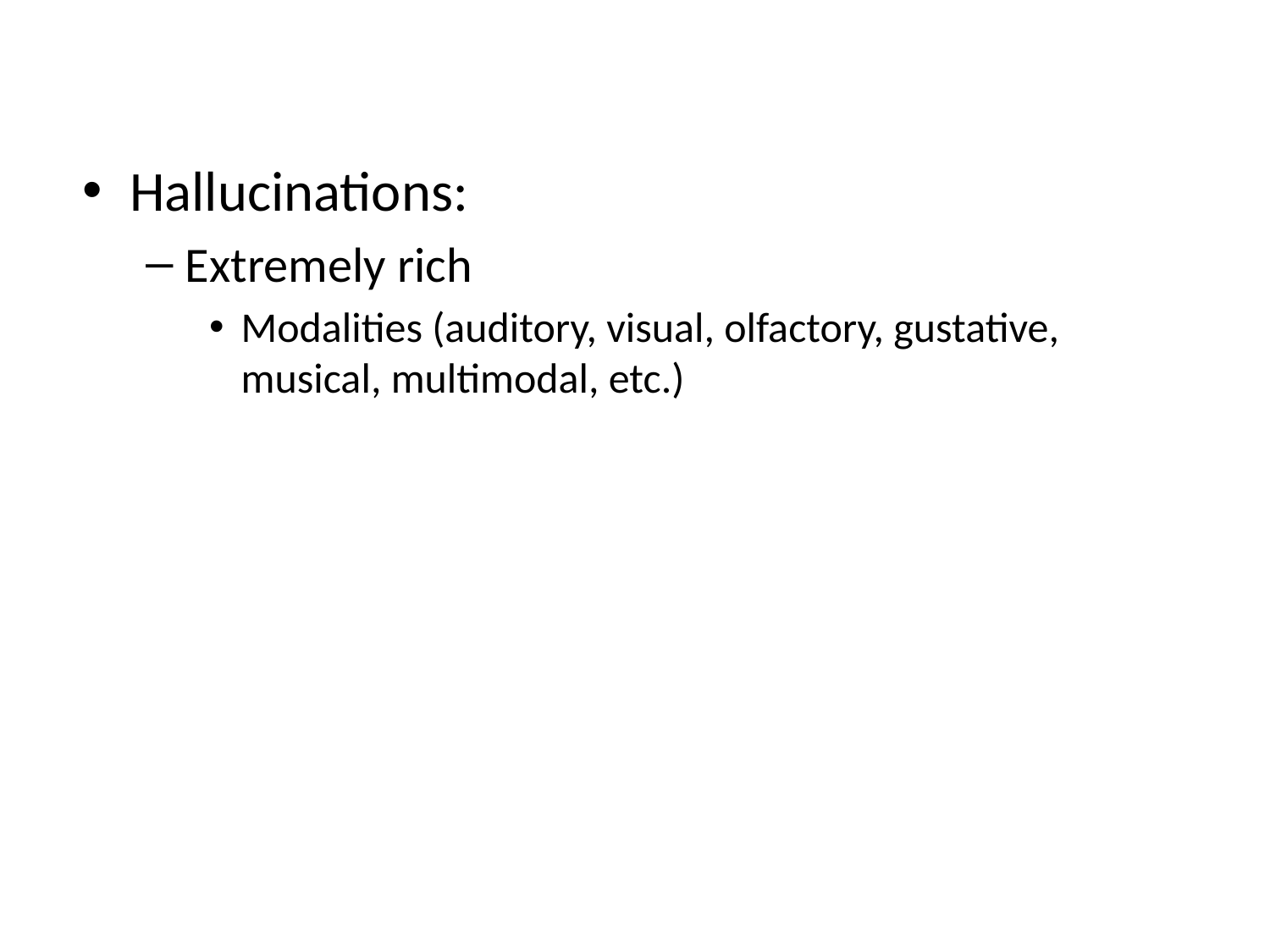

Hallucinations:
Extremely rich
Modalities (auditory, visual, olfactory, gustative, musical, multimodal, etc.)